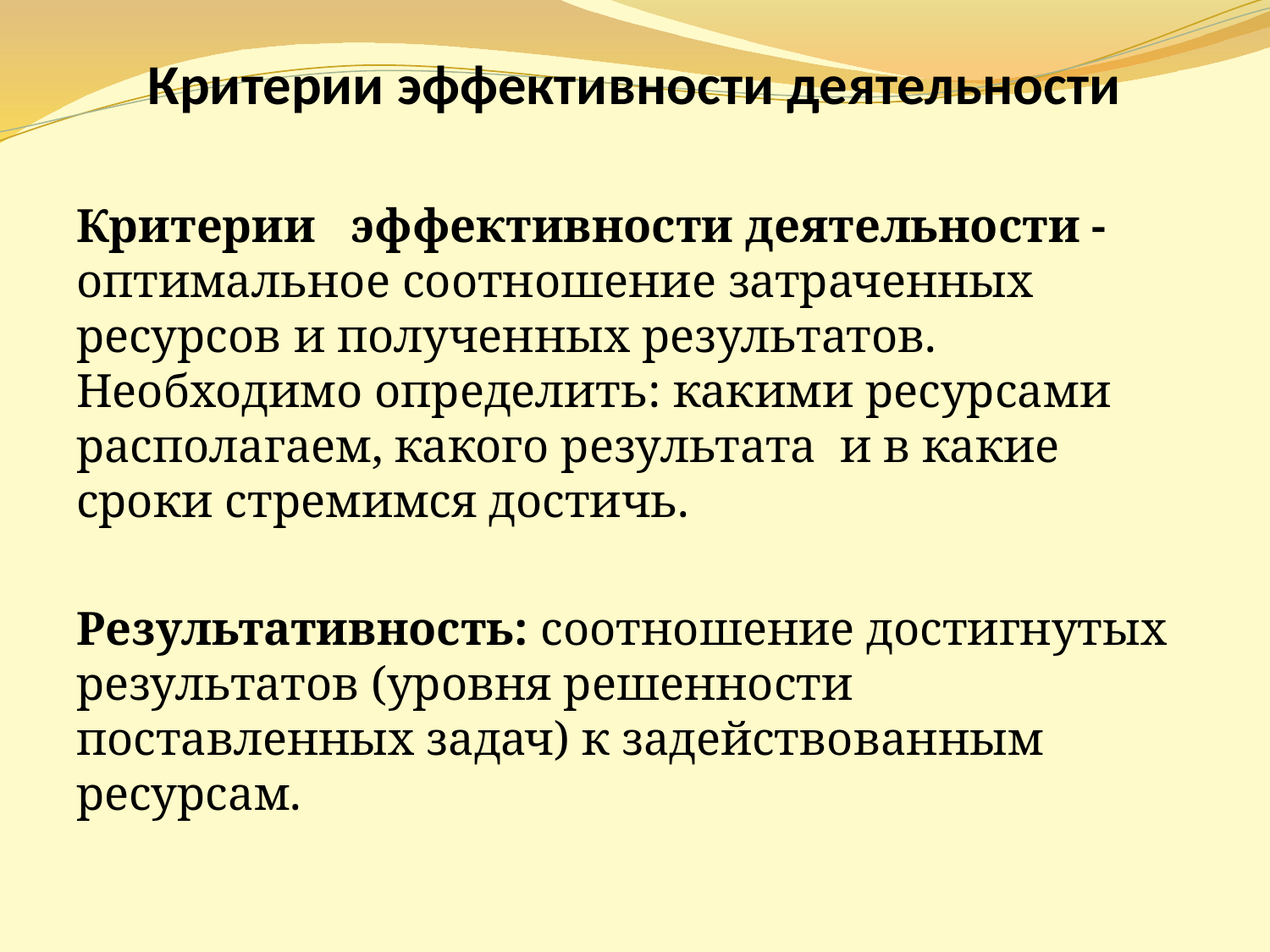

# Критерии эффективности деятельности

Критерии   эффективности деятельности -  оптимальное соотношение затраченных ресурсов и полученных результатов. Необходимо определить: какими ресурсами располагаем, какого результата  и в какие сроки стремимся достичь.

Результативность: соотношение достигнутых результатов (уровня решенности поставленных задач) к задействованным ресурсам.